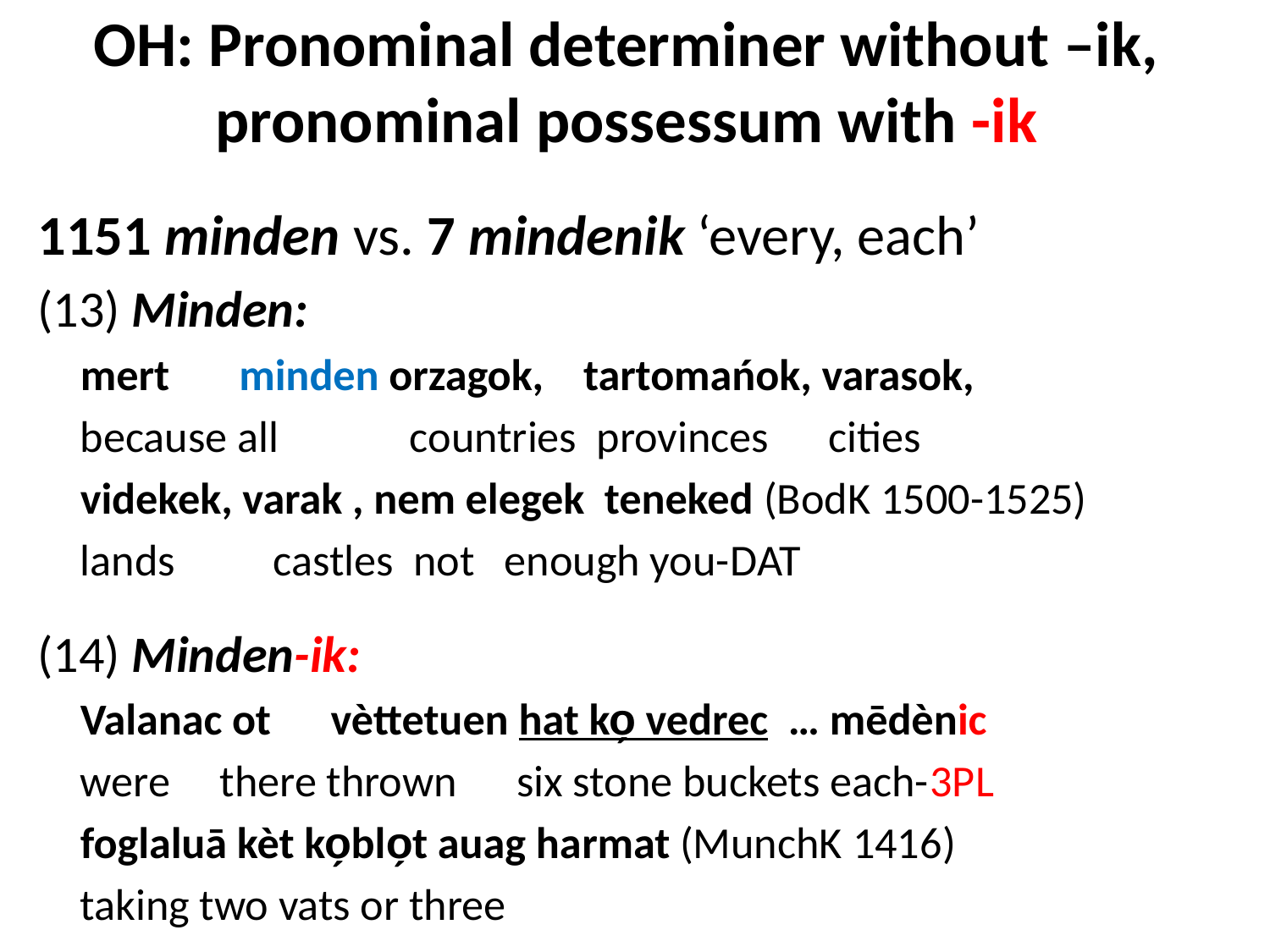

# OH: Pronominal determiner without –ik, pronominal possessum with -ik
1151 minden vs. 7 mindenik ‘every, each’
(13) Minden:
	mert       minden orzagok,    tartomańok, varasok,
   	because all	    countries  provinces      cities
	videkek, varak , nem elegek  teneked (BodK 1500-1525)
	lands 	castles  not   enough you-dat

(14) Minden-ik:
	Valanac ot      vèttetuen hat ko̗ vedrec  … mēdènic
	were     there thrown      six stone buckets each-3pl
	foglaluā kèt ko̗blo̗t auag harmat (MunchK 1416)
	taking two vats or three